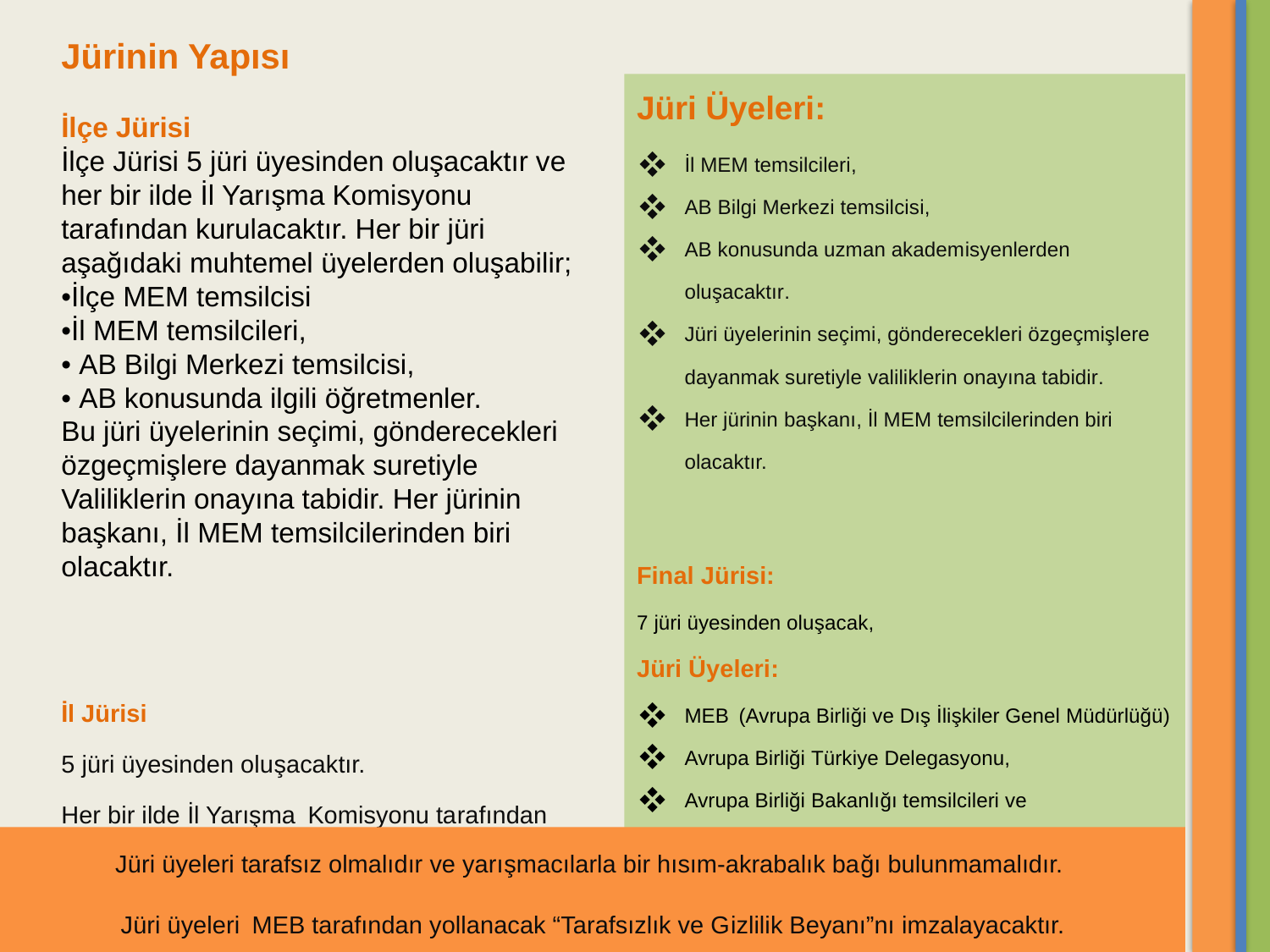

Jürinin Yapısı

İlçe Jürisi
İlçe Jürisi 5 jüri üyesinden oluşacaktır ve her bir ilde İl Yarışma Komisyonu tarafından kurulacaktır. Her bir jüri aşağıdaki muhtemel üyelerden oluşabilir;
•İlçe MEM temsilcisi
•İl MEM temsilcileri,
• AB Bilgi Merkezi temsilcisi,
• AB konusunda ilgili öğretmenler.
Bu jüri üyelerinin seçimi, gönderecekleri özgeçmişlere dayanmak suretiyle Valiliklerin onayına tabidir. Her jürinin başkanı, İl MEM temsilcilerinden biri olacaktır.

İl Jürisi
5 jüri üyesinden oluşacaktır.
Her bir ilde İl Yarışma Komisyonu tarafından kurulacaktır.

Jüri Üyeleri:
İl MEM temsilcileri,
AB Bilgi Merkezi temsilcisi,
AB konusunda uzman akademisyenlerden oluşacaktır.
Jüri üyelerinin seçimi, gönderecekleri özgeçmişlere dayanmak suretiyle valiliklerin onayına tabidir.
Her jürinin başkanı, İl MEM temsilcilerinden biri olacaktır.

Final Jürisi:
7 jüri üyesinden oluşacak,
Jüri Üyeleri:
MEB (Avrupa Birliği ve Dış İlişkiler Genel Müdürlüğü)
Avrupa Birliği Türkiye Delegasyonu,
Avrupa Birliği Bakanlığı temsilcileri ve
AB konuları üzerine çalışma yapan akademisyenlerden oluşacaktır.
Jüri MEB’in onayına tabidir.
Jüri başkanı MEB temsilcisi olacaktır.

Jüri üyeleri tarafsız olmalıdır ve yarışmacılarla bir hısım-akrabalık bağı bulunmamalıdır.
Jüri üyeleri MEB tarafından yollanacak “Tarafsızlık ve Gizlilik Beyanı”nı imzalayacaktır.